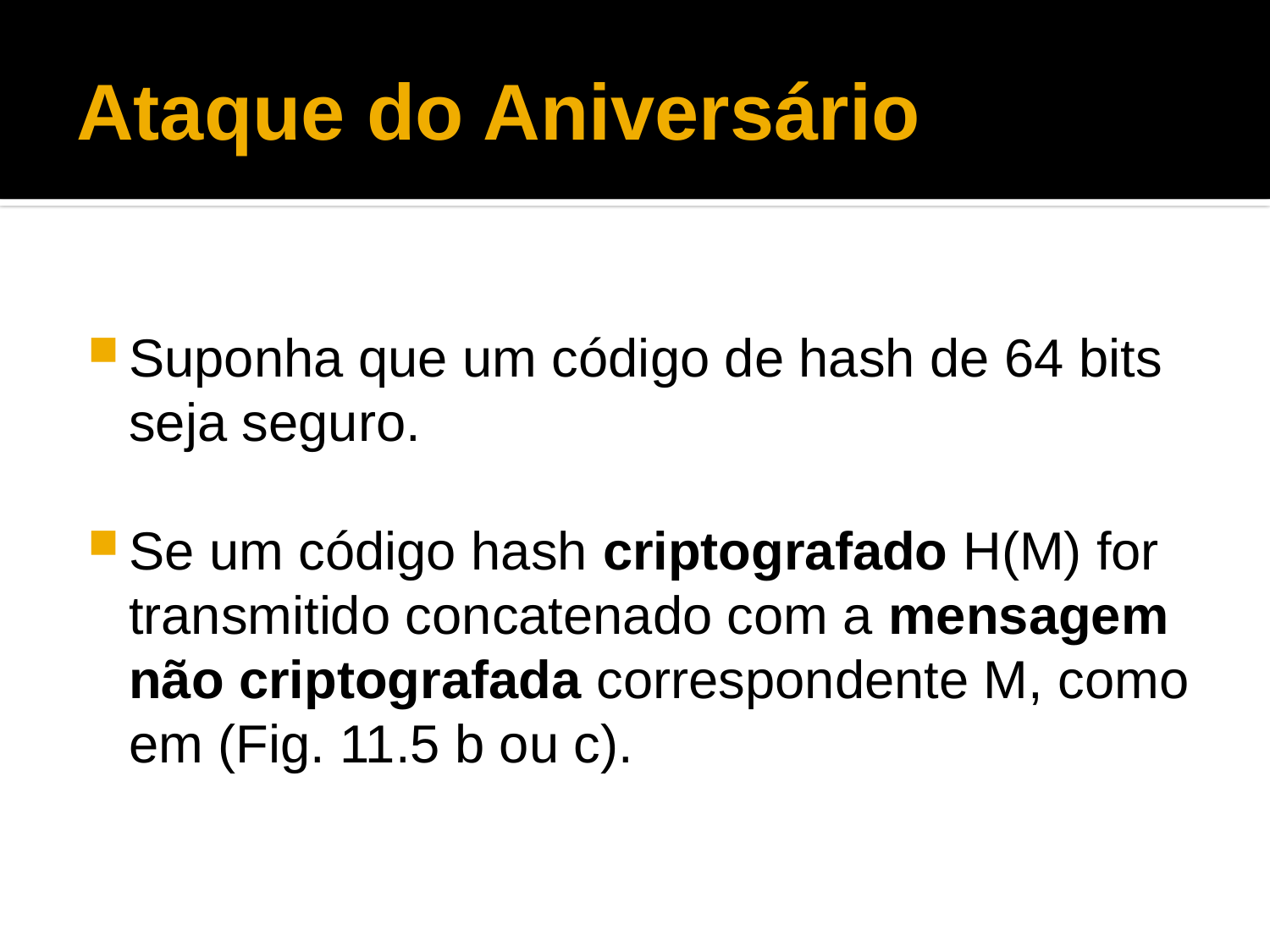

# Ataque do Aniversário

Suponha que um código de hash de 64 bits seja seguro.

Se um código hash criptografado H(M) for transmitido concatenado com a mensagem não criptografada correspondente M, como em (Fig. 11.5 b ou c).